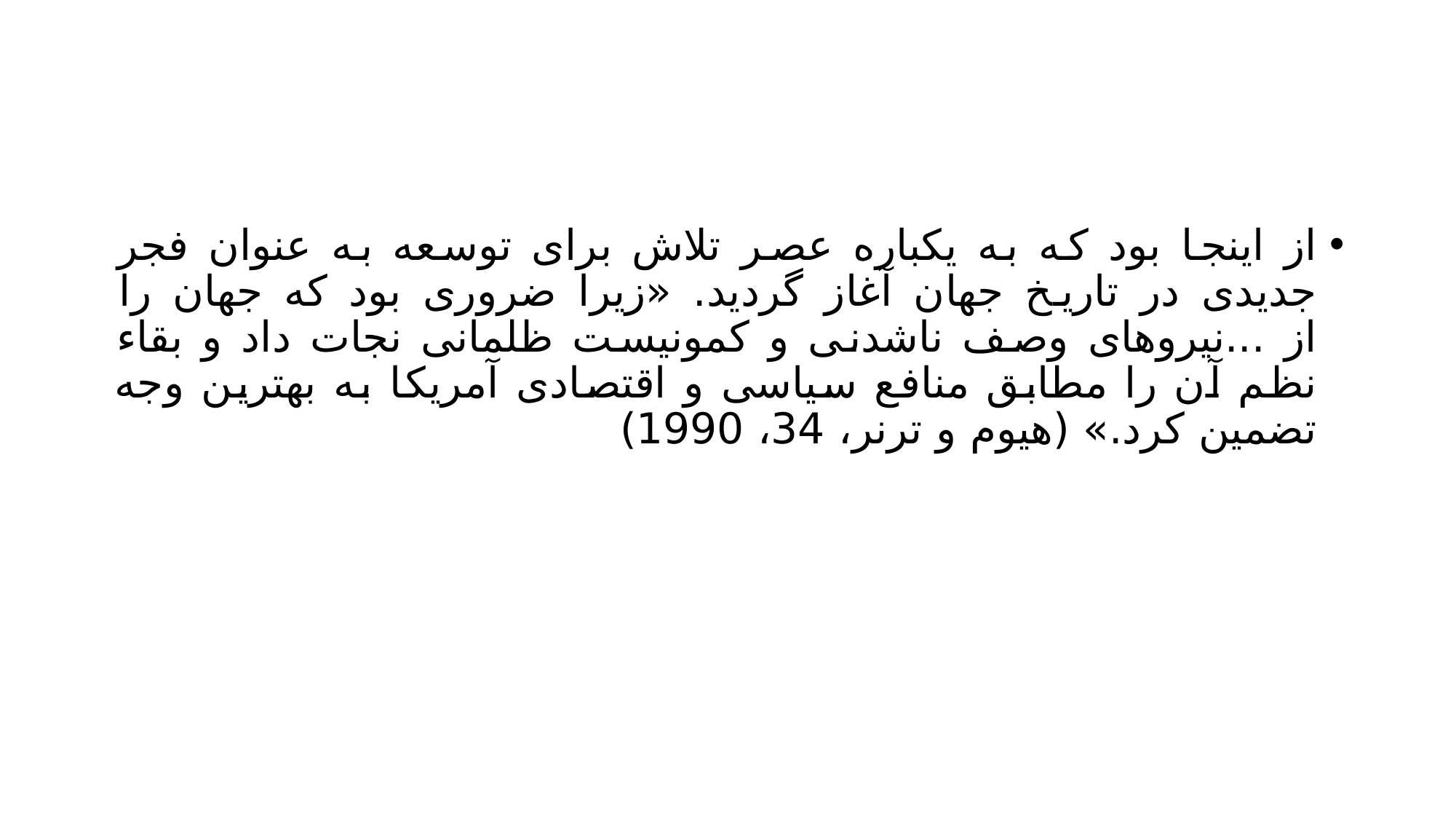

#
از اینجا بود که به یکباره عصر تلاش برای توسعه به عنوان فجر جدیدی در تاریخ جهان آغاز گردید. «زیرا ضروری بود که جهان را از ...نیروهای وصف ناشدنی و کمونیست ظلمانی نجات داد و بقاء نظم آن را مطابق منافع سیاسی و اقتصادی آمریکا به بهترین وجه تضمین کرد.» (هیوم و ترنر، 34، 1990)